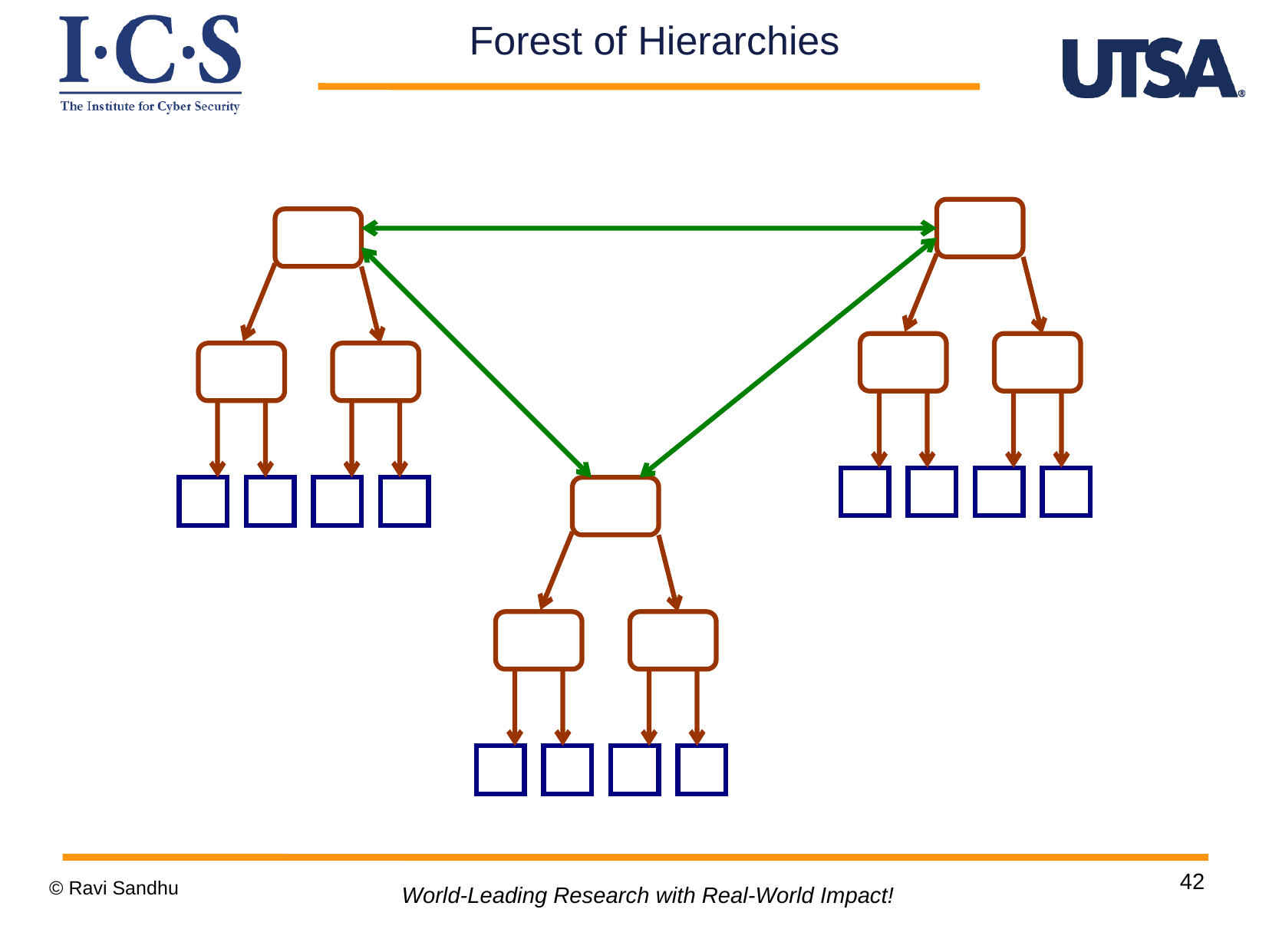

Forest of Hierarchies

42
© Ravi Sandhu
World-Leading Research with Real-World Impact!